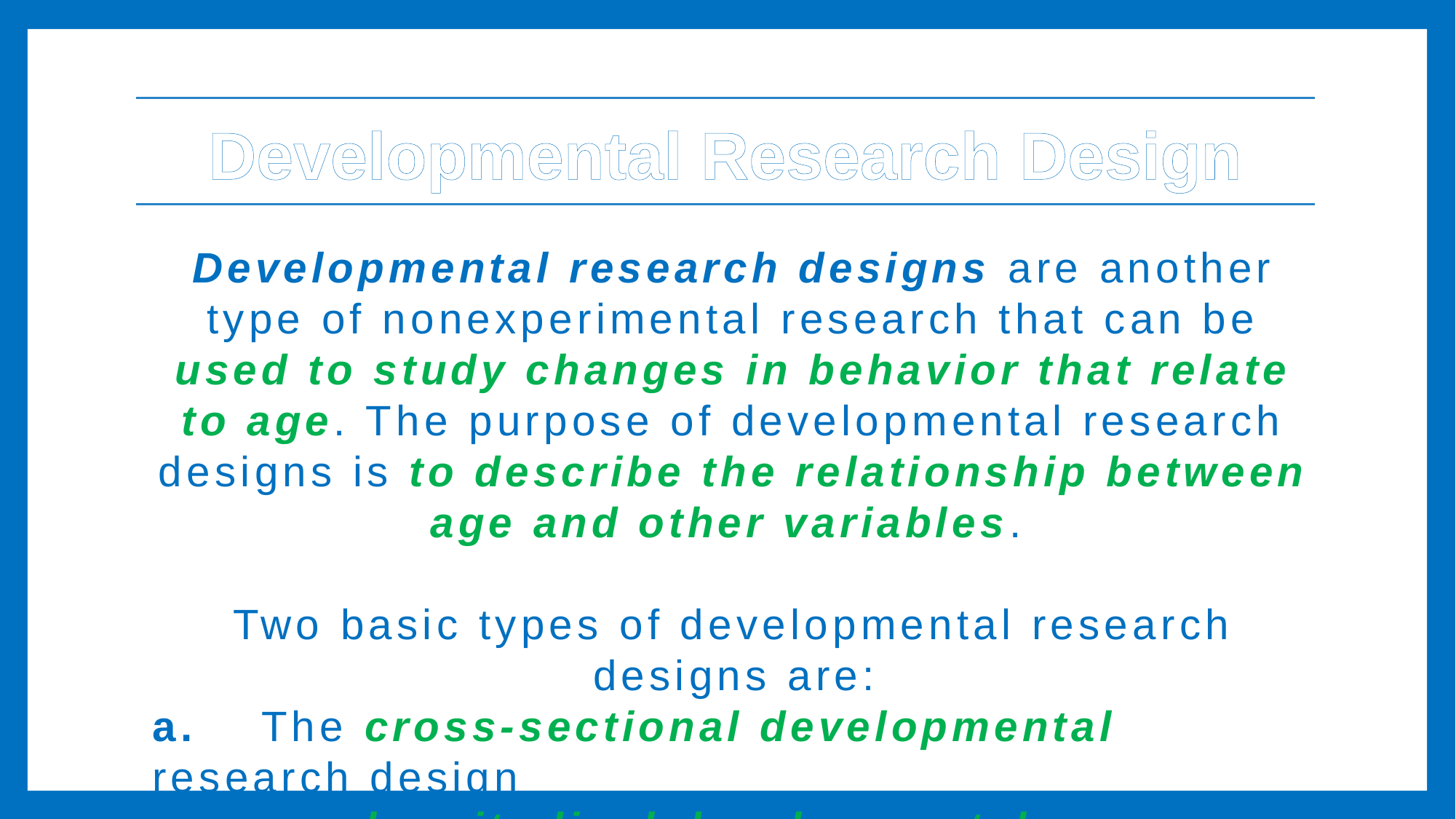

Developmental Research Design
Developmental research designs are another type of nonexperimental research that can be used to study changes in behavior that relate to age. The purpose of developmental research designs is to describe the relationship between age and other variables.

Two basic types of developmental research designs are:
a.	The cross-sectional developmental research design
b.	The longitudinal developmental research design.